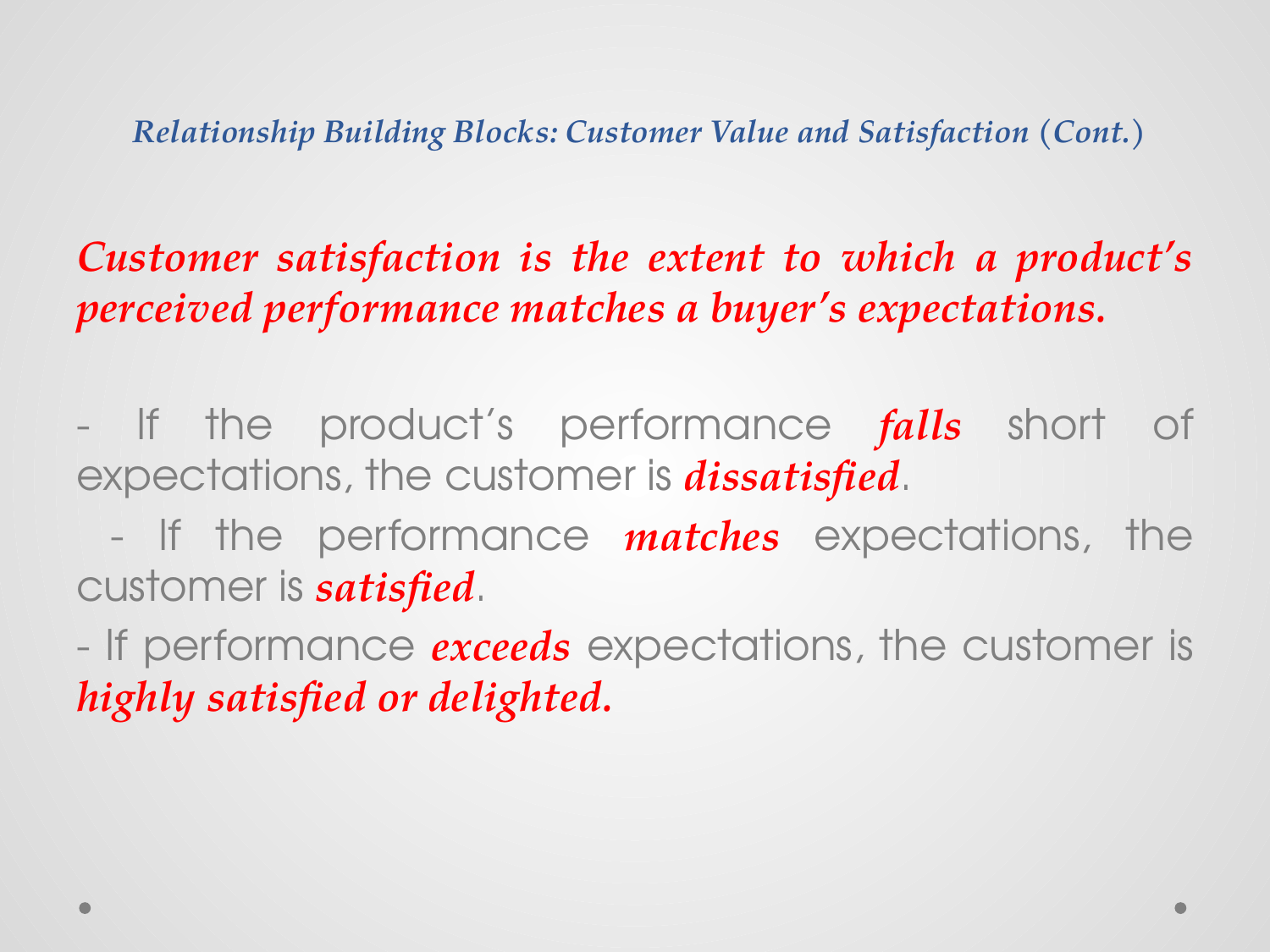

# Relationship Building Blocks: Customer Value and Satisfaction (Cont.)
Customer satisfaction is the extent to which a product’s perceived performance matches a buyer’s expectations.

- If the product’s performance falls short of expectations, the customer is dissatisfied.
 - If the performance matches expectations, the customer is satisfied.
- If performance exceeds expectations, the customer is highly satisfied or delighted.